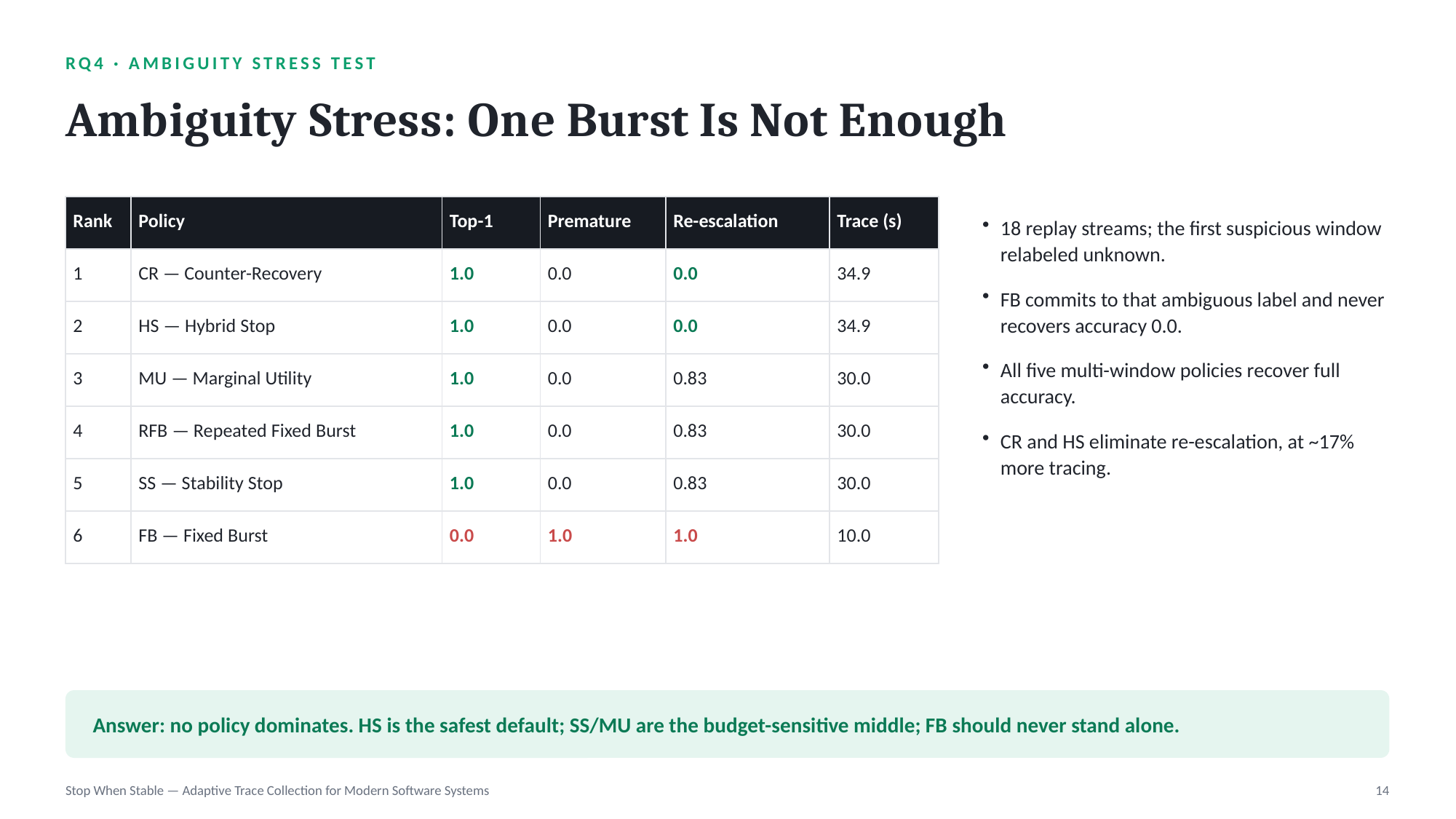

RQ4 · AMBIGUITY STRESS TEST
Ambiguity Stress: One Burst Is Not Enough
| Rank | Policy | Top-1 | Premature | Re-escalation | Trace (s) |
| --- | --- | --- | --- | --- | --- |
| 1 | CR — Counter-Recovery | 1.0 | 0.0 | 0.0 | 34.9 |
| 2 | HS — Hybrid Stop | 1.0 | 0.0 | 0.0 | 34.9 |
| 3 | MU — Marginal Utility | 1.0 | 0.0 | 0.83 | 30.0 |
| 4 | RFB — Repeated Fixed Burst | 1.0 | 0.0 | 0.83 | 30.0 |
| 5 | SS — Stability Stop | 1.0 | 0.0 | 0.83 | 30.0 |
| 6 | FB — Fixed Burst | 0.0 | 1.0 | 1.0 | 10.0 |
18 replay streams; the first suspicious window relabeled unknown.
FB commits to that ambiguous label and never recovers accuracy 0.0.
All five multi-window policies recover full accuracy.
CR and HS eliminate re-escalation, at ~17% more tracing.

Answer: no policy dominates. HS is the safest default; SS/MU are the budget-sensitive middle; FB should never stand alone.
Stop When Stable — Adaptive Trace Collection for Modern Software Systems
14